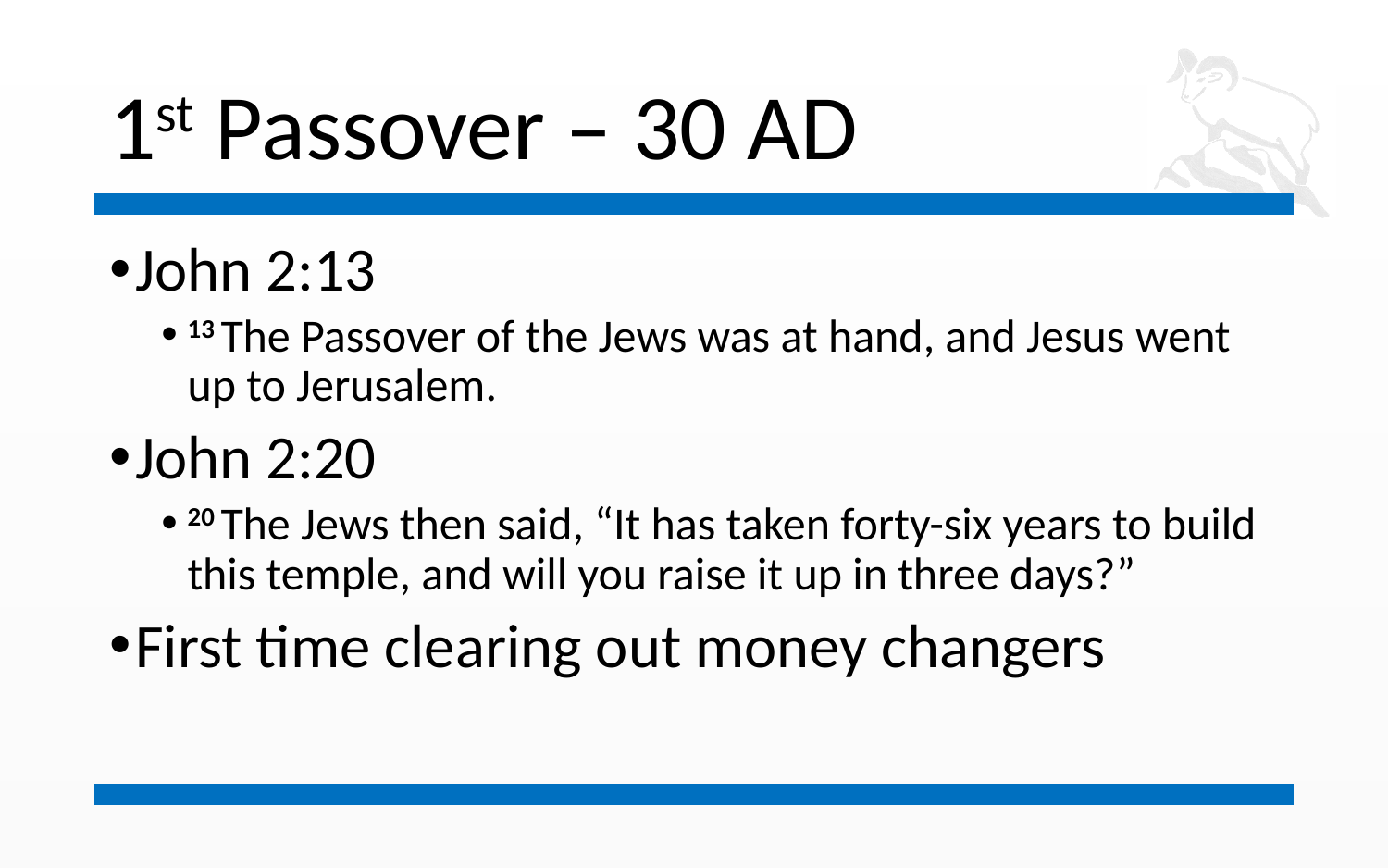

# 1st Passover – 30 AD
John 2:13
13 The Passover of the Jews was at hand, and Jesus went up to Jerusalem.
John 2:20
20 The Jews then said, “It has taken forty-six years to build this temple, and will you raise it up in three days?”
First time clearing out money changers